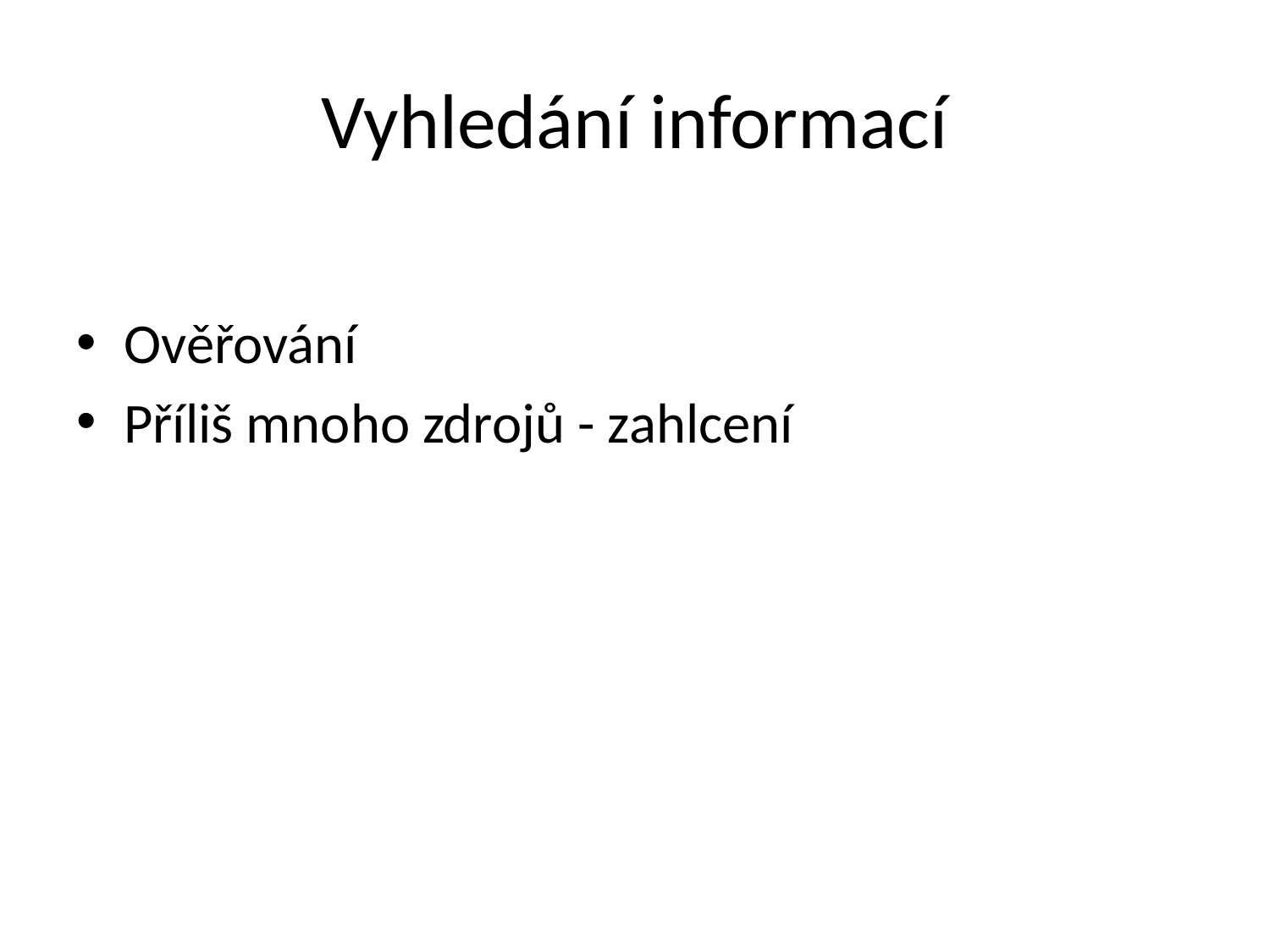

# Vyhledání informací

Ověřování
Příliš mnoho zdrojů - zahlcení